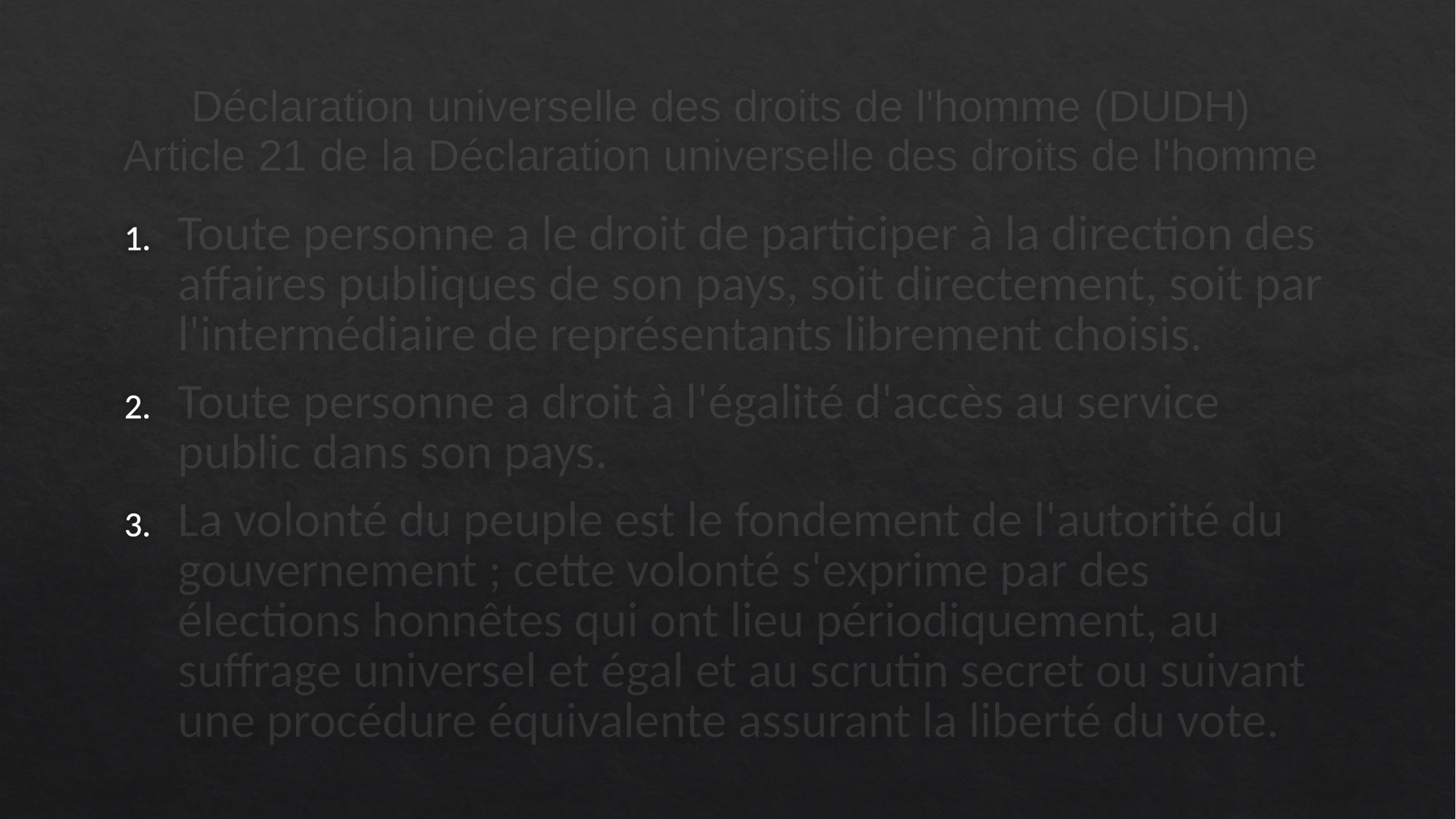

# Déclaration universelle des droits de l'homme (DUDH) Article 21 de la Déclaration universelle des droits de l'homme
Toute personne a le droit de participer à la direction des affaires publiques de son pays, soit directement, soit par l'intermédiaire de représentants librement choisis.
Toute personne a droit à l'égalité d'accès au service public dans son pays.
La volonté du peuple est le fondement de l'autorité du gouvernement ; cette volonté s'exprime par des élections honnêtes qui ont lieu périodiquement, au suffrage universel et égal et au scrutin secret ou suivant une procédure équivalente assurant la liberté du vote.